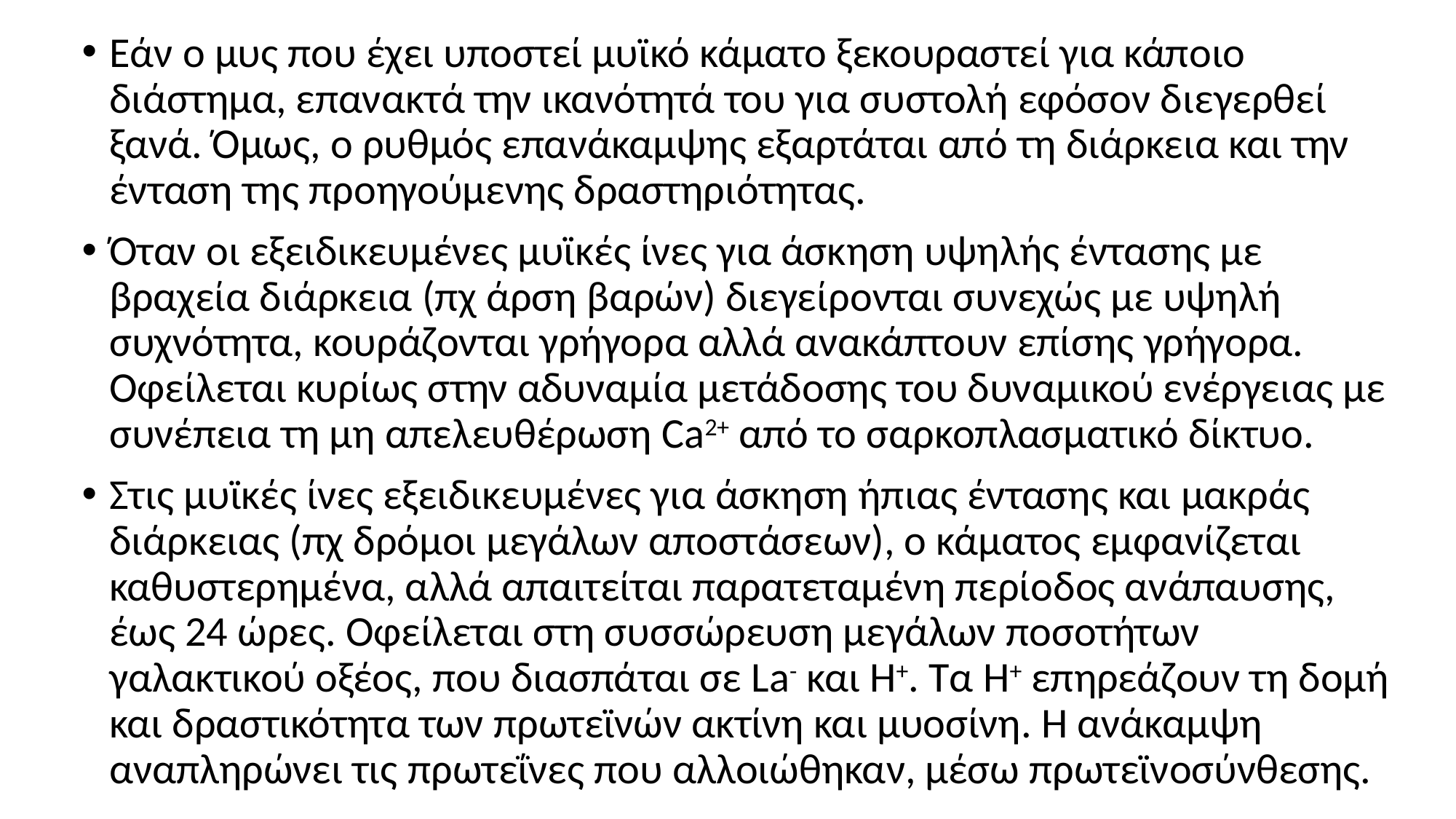

Εάν ο μυς που έχει υποστεί μυϊκό κάματο ξεκουραστεί για κάποιο διάστημα, επανακτά την ικανότητά του για συστολή εφόσον διεγερθεί ξανά. Όμως, ο ρυθμός επανάκαμψης εξαρτάται από τη διάρκεια και την ένταση της προηγούμενης δραστηριότητας.
Όταν οι εξειδικευμένες μυϊκές ίνες για άσκηση υψηλής έντασης με βραχεία διάρκεια (πχ άρση βαρών) διεγείρονται συνεχώς με υψηλή συχνότητα, κουράζονται γρήγορα αλλά ανακάπτουν επίσης γρήγορα. Οφείλεται κυρίως στην αδυναμία μετάδοσης του δυναμικού ενέργειας με συνέπεια τη μη απελευθέρωση Ca2+ από το σαρκοπλασματικό δίκτυο.
Στις μυϊκές ίνες εξειδικευμένες για άσκηση ήπιας έντασης και μακράς διάρκειας (πχ δρόμοι μεγάλων αποστάσεων), ο κάματος εμφανίζεται καθυστερημένα, αλλά απαιτείται παρατεταμένη περίοδος ανάπαυσης, έως 24 ώρες. Οφείλεται στη συσσώρευση μεγάλων ποσοτήτων γαλακτικού οξέος, που διασπάται σε La- και H+. Τα H+ επηρεάζουν τη δομή και δραστικότητα των πρωτεϊνών ακτίνη και μυοσίνη. Η ανάκαμψη αναπληρώνει τις πρωτεΐνες που αλλοιώθηκαν, μέσω πρωτεϊνοσύνθεσης.